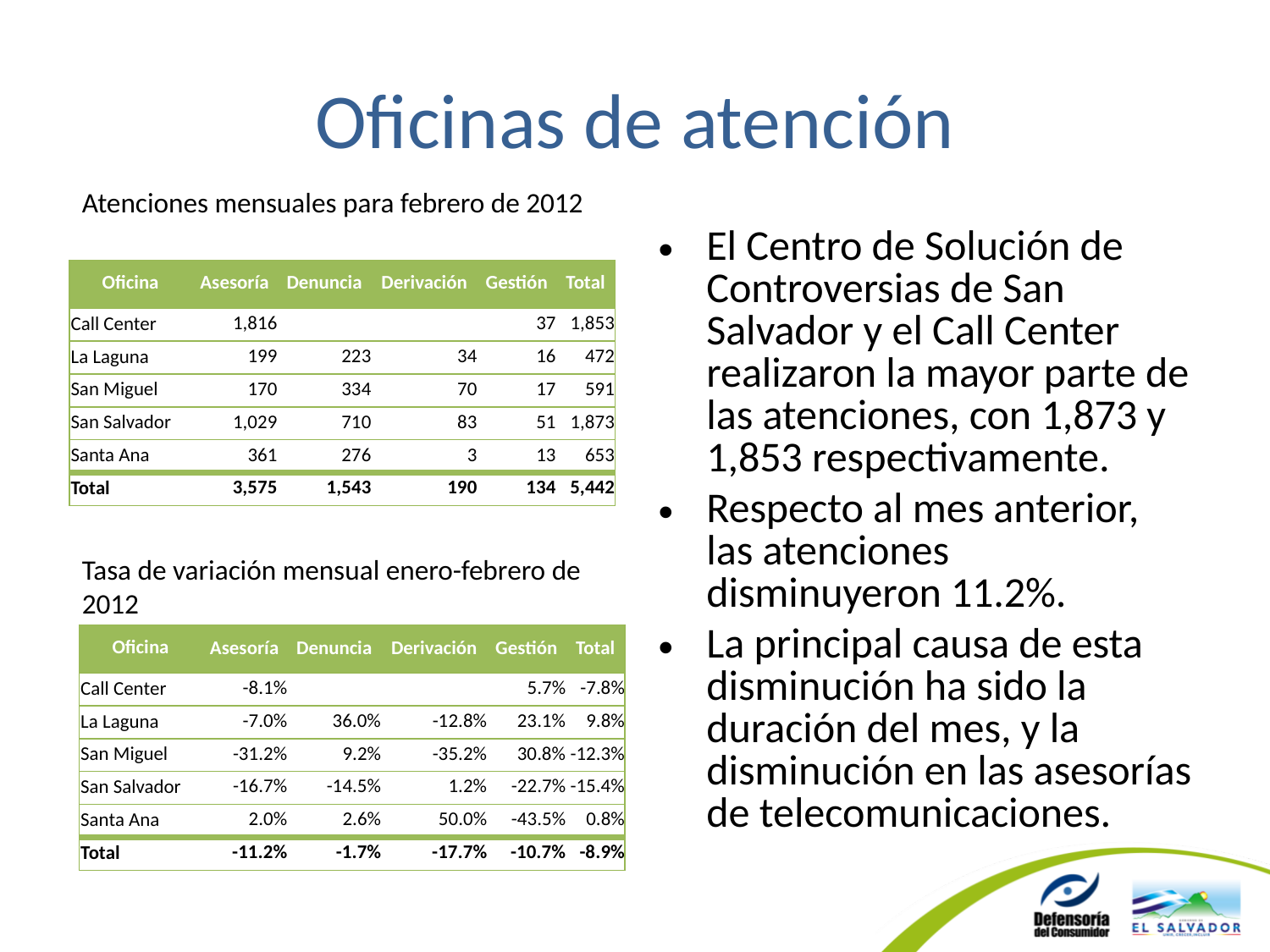

# Oficinas de atención
Atenciones mensuales para febrero de 2012
El Centro de Solución de Controversias de San Salvador y el Call Center realizaron la mayor parte de las atenciones, con 1,873 y 1,853 respectivamente.
Respecto al mes anterior, las atenciones disminuyeron 11.2%.
La principal causa de esta disminución ha sido la duración del mes, y la disminución en las asesorías de telecomunicaciones.
| Oficina | Asesoría | Denuncia | Derivación | Gestión | Total |
| --- | --- | --- | --- | --- | --- |
| Call Center | 1,816 |  |  | 37 | 1,853 |
| La Laguna | 199 | 223 | 34 | 16 | 472 |
| San Miguel | 170 | 334 | 70 | 17 | 591 |
| San Salvador | 1,029 | 710 | 83 | 51 | 1,873 |
| Santa Ana | 361 | 276 | 3 | 13 | 653 |
| Total | 3,575 | 1,543 | 190 | 134 | 5,442 |
Tasa de variación mensual enero-febrero de 2012
| Oficina | Asesoría | Denuncia | Derivación | Gestión | Total |
| --- | --- | --- | --- | --- | --- |
| Call Center | -8.1% |  |  | 5.7% | -7.8% |
| La Laguna | -7.0% | 36.0% | -12.8% | 23.1% | 9.8% |
| San Miguel | -31.2% | 9.2% | -35.2% | 30.8% | -12.3% |
| San Salvador | -16.7% | -14.5% | 1.2% | -22.7% | -15.4% |
| Santa Ana | 2.0% | 2.6% | 50.0% | -43.5% | 0.8% |
| Total | -11.2% | -1.7% | -17.7% | -10.7% | -8.9% |